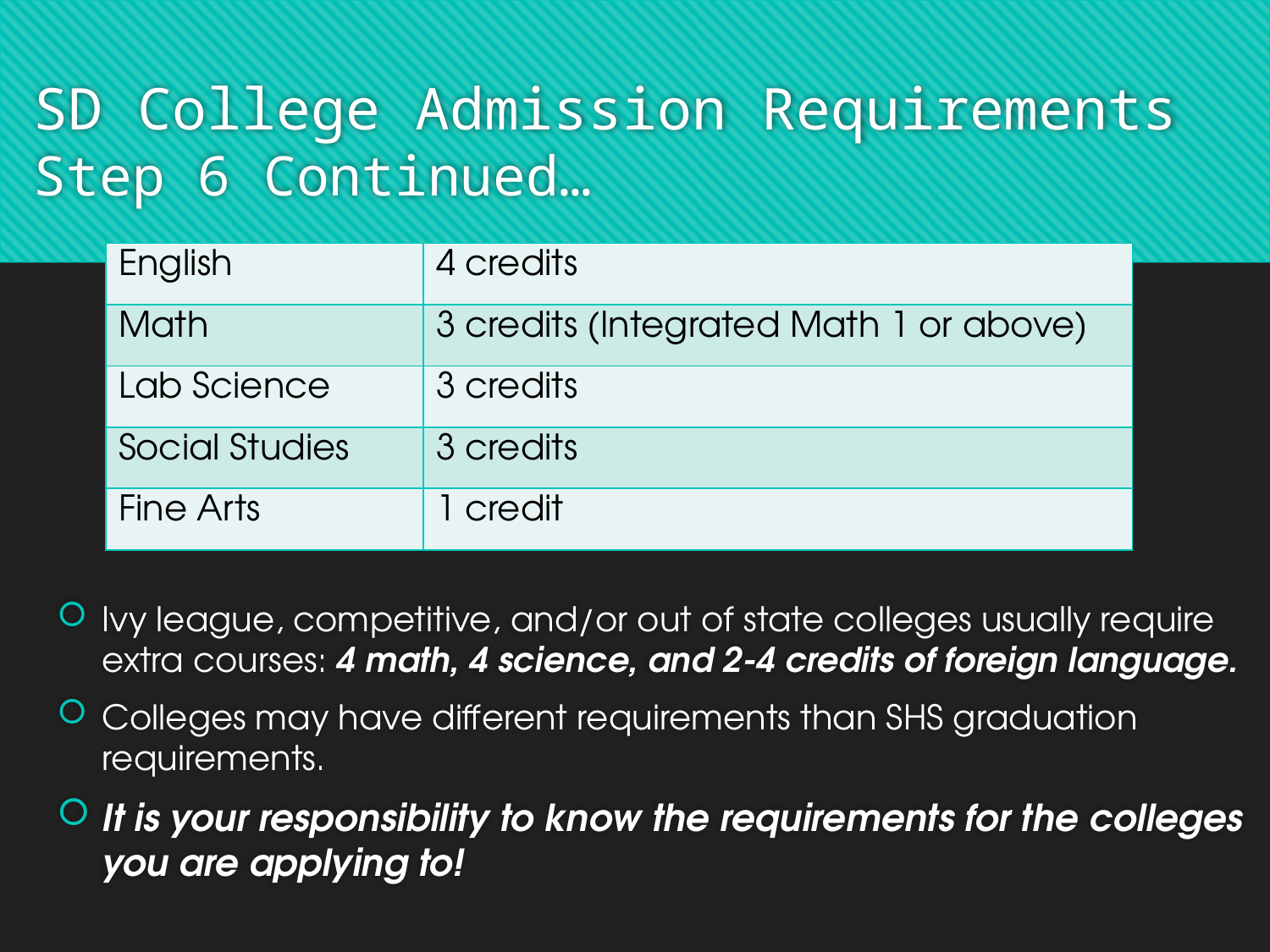

# SD College Admission Requirements Step 6 Continued…
| English | 4 credits |
| --- | --- |
| Math | 3 credits (Integrated Math 1 or above) |
| Lab Science | 3 credits |
| Social Studies | 3 credits |
| Fine Arts | 1 credit |
Ivy league, competitive, and/or out of state colleges usually require extra courses: 4 math, 4 science, and 2-4 credits of foreign language.
Colleges may have different requirements than SHS graduation requirements.
It is your responsibility to know the requirements for the colleges you are applying to!